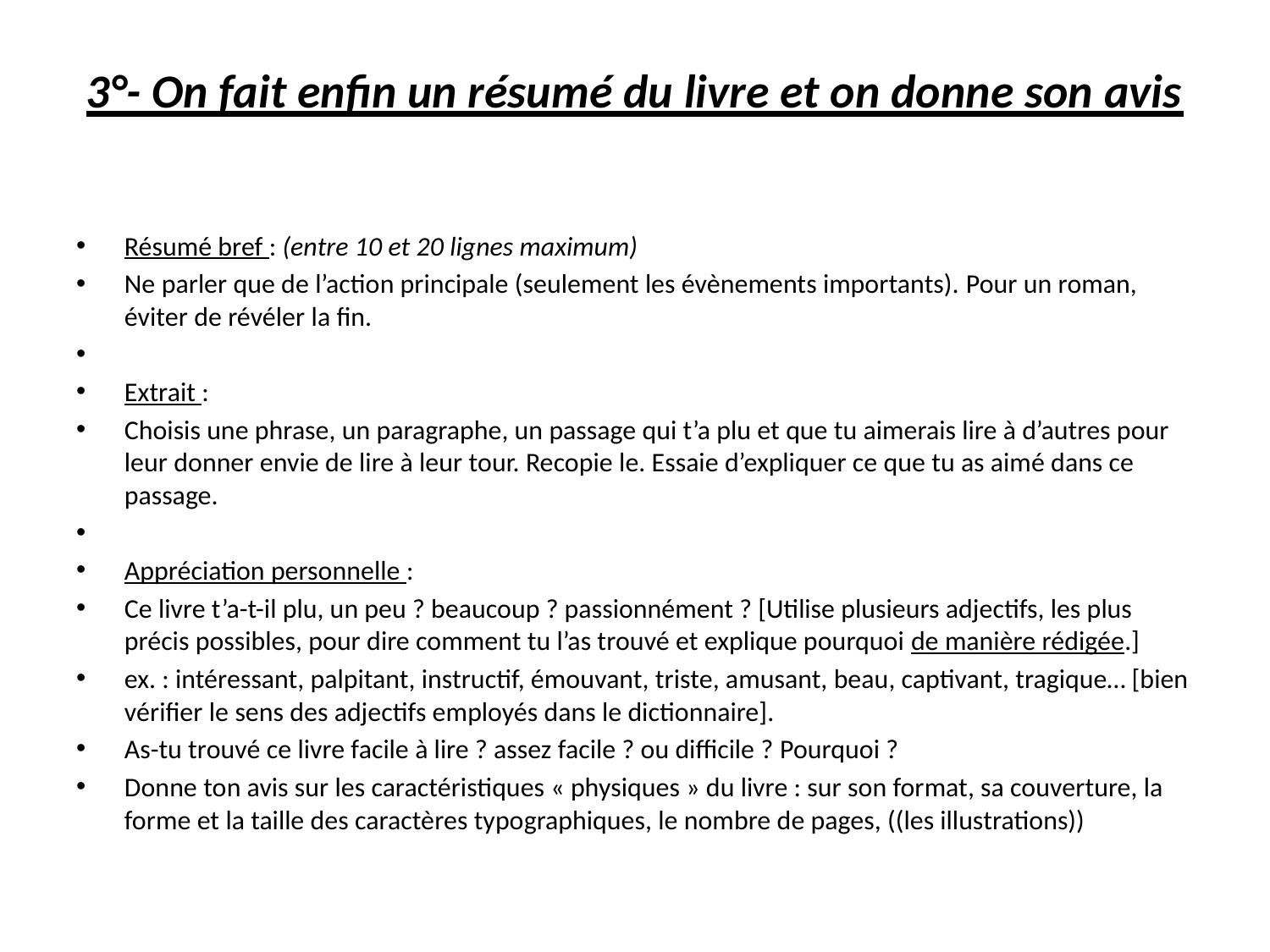

# 3°- On fait enfin un résumé du livre et on donne son avis
Résumé bref : (entre 10 et 20 lignes maximum)
Ne parler que de l’action principale (seulement les évènements importants). Pour un roman, éviter de révéler la fin.

Extrait :
Choisis une phrase, un paragraphe, un passage qui t’a plu et que tu aimerais lire à d’autres pour leur donner envie de lire à leur tour. Recopie le. Essaie d’expliquer ce que tu as aimé dans ce passage.

Appréciation personnelle :
Ce livre t’a-t-il plu, un peu ? beaucoup ? passionnément ? [Utilise plusieurs adjectifs, les plus précis possibles, pour dire comment tu l’as trouvé et explique pourquoi de manière rédigée.]
ex. : intéressant, palpitant, instructif, émouvant, triste, amusant, beau, captivant, tragique… [bien vérifier le sens des adjectifs employés dans le dictionnaire].
As-tu trouvé ce livre facile à lire ? assez facile ? ou difficile ? Pourquoi ?
Donne ton avis sur les caractéristiques « physiques » du livre : sur son format, sa couverture, la forme et la taille des caractères typographiques, le nombre de pages, ((les illustrations))